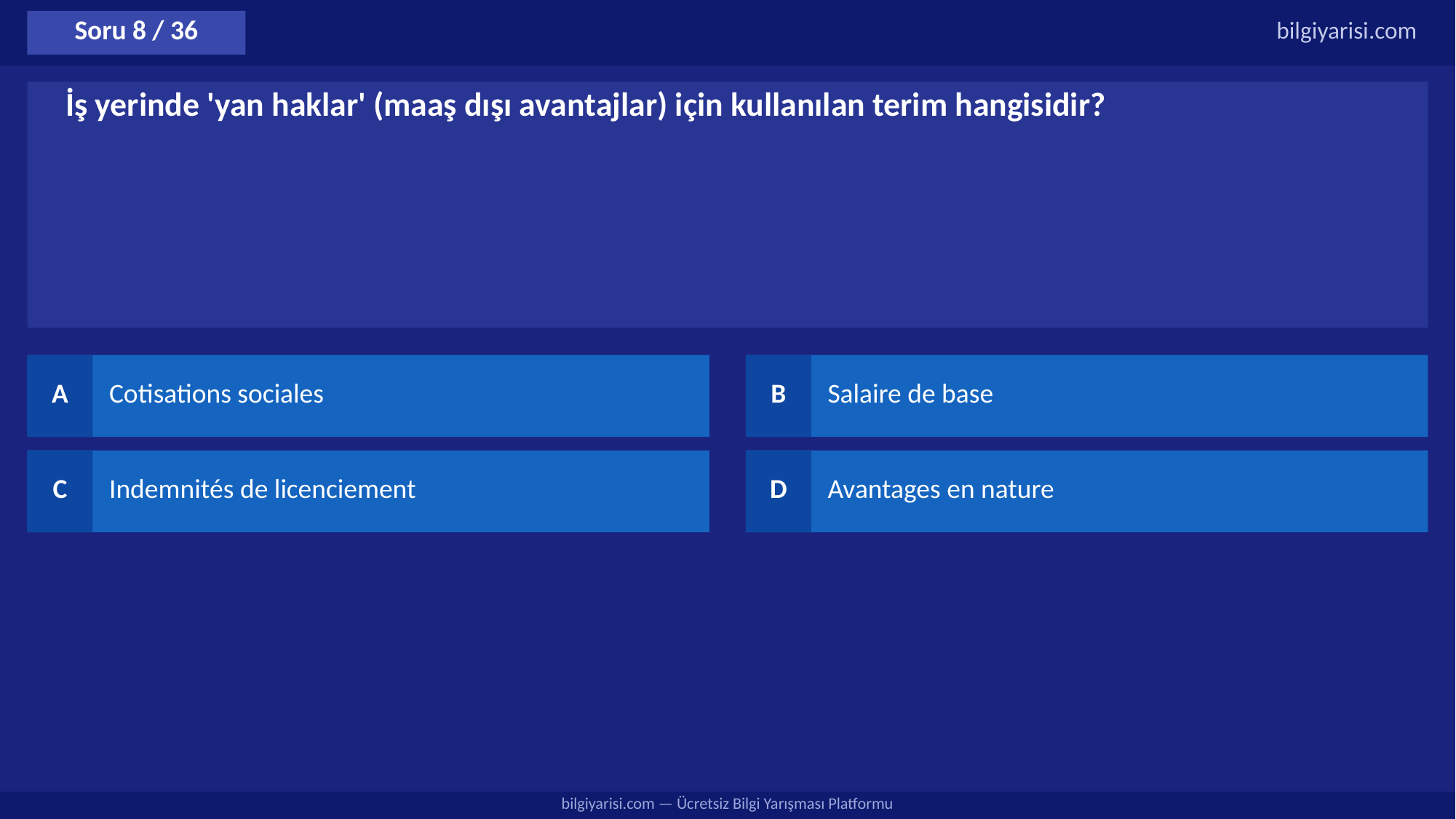

Soru 8 / 36
bilgiyarisi.com

İş yerinde 'yan haklar' (maaş dışı avantajlar) için kullanılan terim hangisidir?

A
Cotisations sociales

B
Salaire de base

C
Indemnités de licenciement

D
Avantages en nature
bilgiyarisi.com — Ücretsiz Bilgi Yarışması Platformu